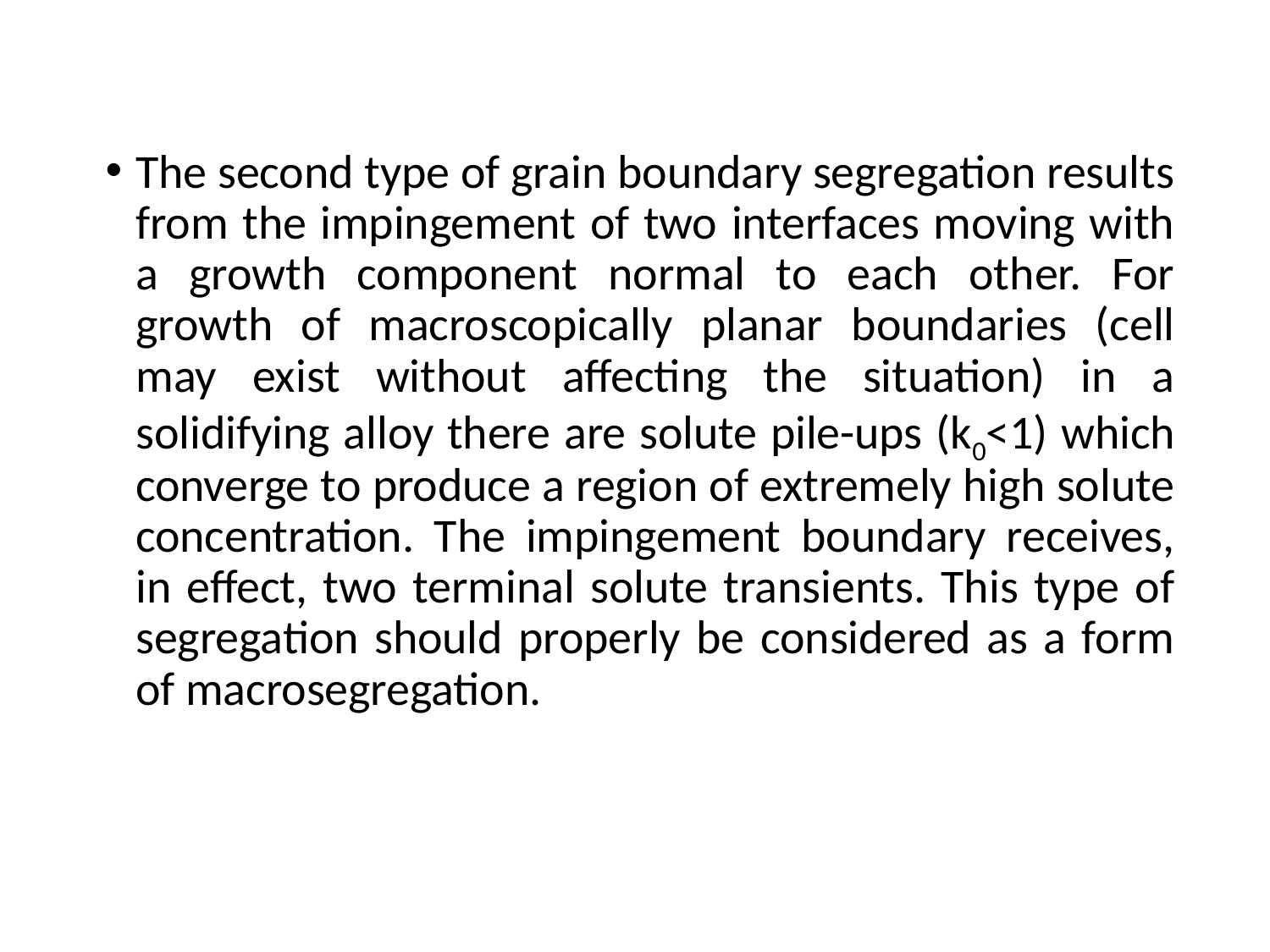

The second type of grain boundary segregation results from the impingement of two interfaces moving with a growth component normal to each other. For growth of macroscopically planar boundaries (cell may exist without affecting the situation) in a solidifying alloy there are solute pile-ups (k0<1) which converge to produce a region of extremely high solute concentration. The impingement boundary receives, in effect, two terminal solute transients. This type of segregation should properly be considered as a form of macrosegregation.